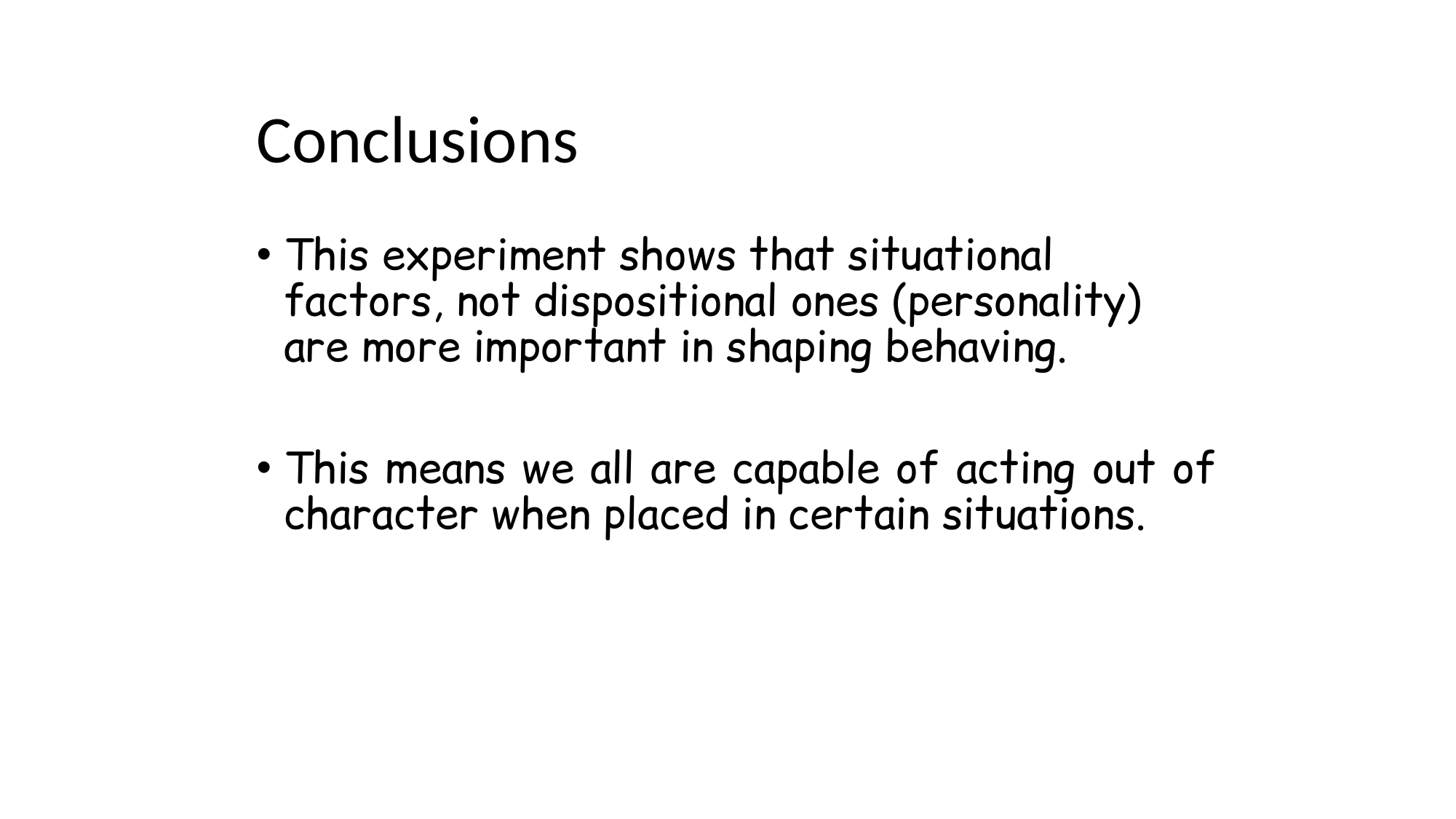

# Conclusions
This experiment shows that situational factors, not dispositional ones (personality) are more important in shaping behaving.

This means we all are capable of acting out of character when placed in certain situations.